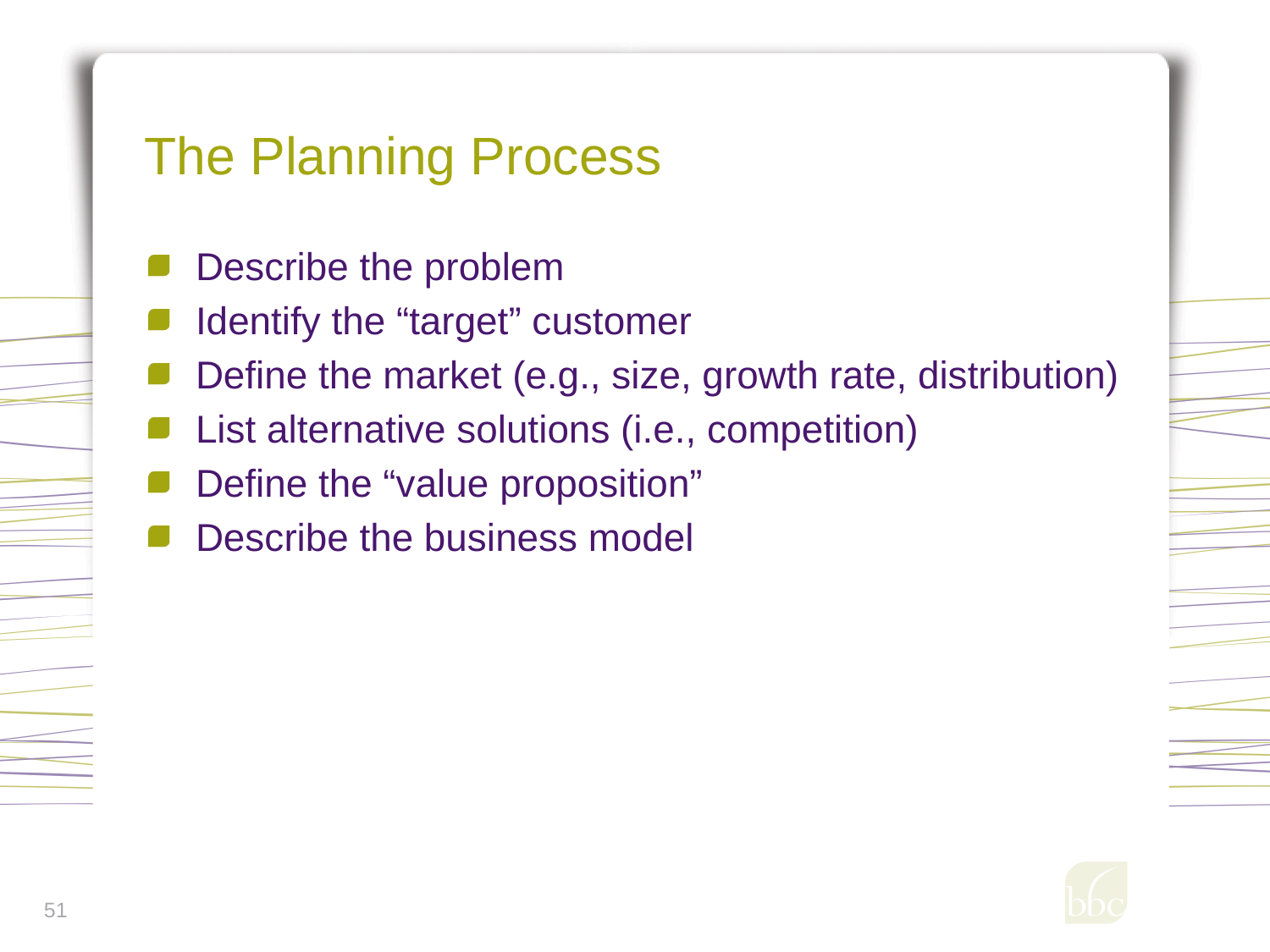

# The Planning Process
Describe the problem
Identify the “target” customer
Define the market (e.g., size, growth rate, distribution)
List alternative solutions (i.e., competition)
Define the “value proposition”
Describe the business model

51
51